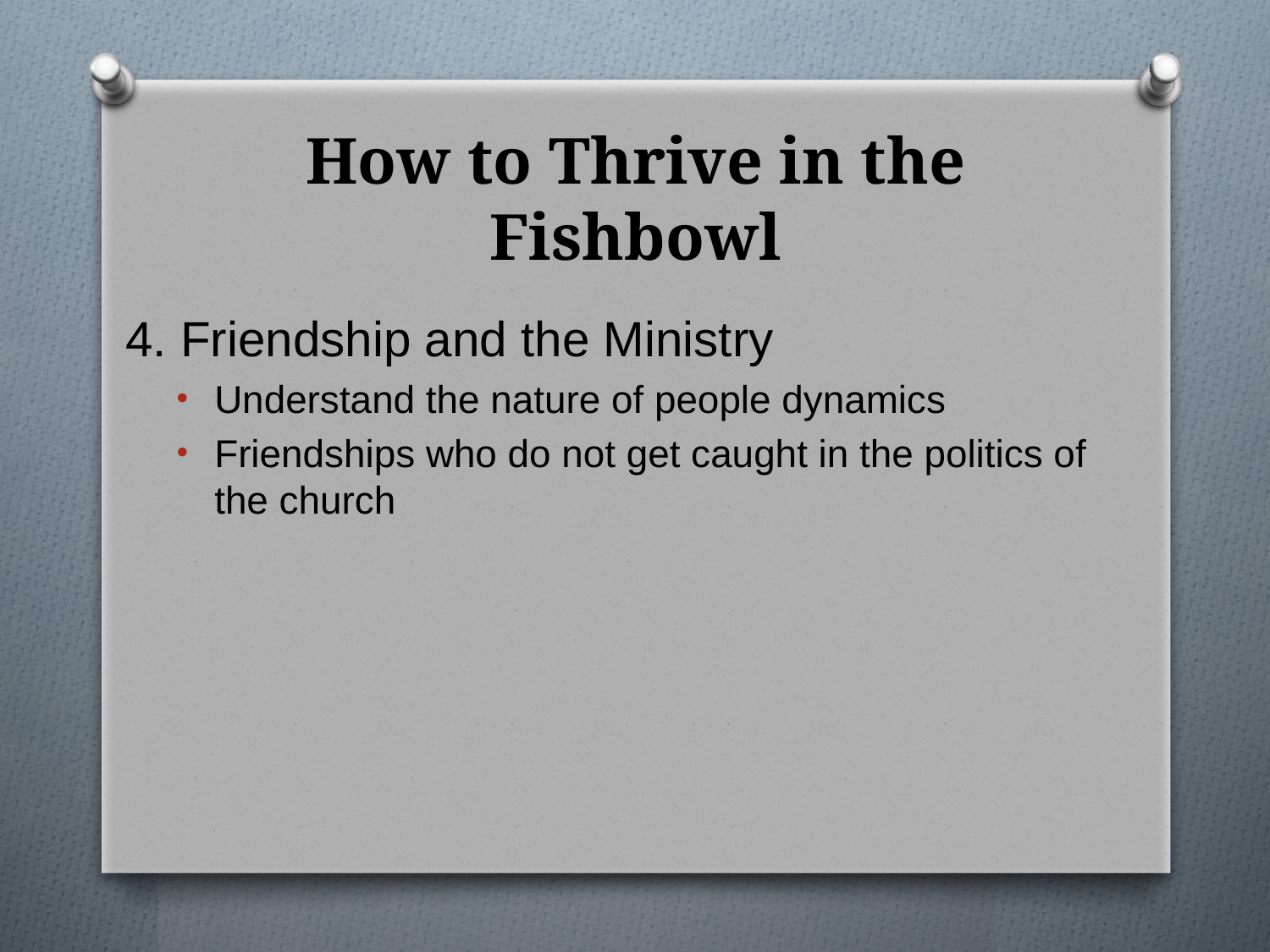

# How to Thrive in the Fishbowl
4. Friendship and the Ministry
Understand the nature of people dynamics
Friendships who do not get caught in the politics of the church